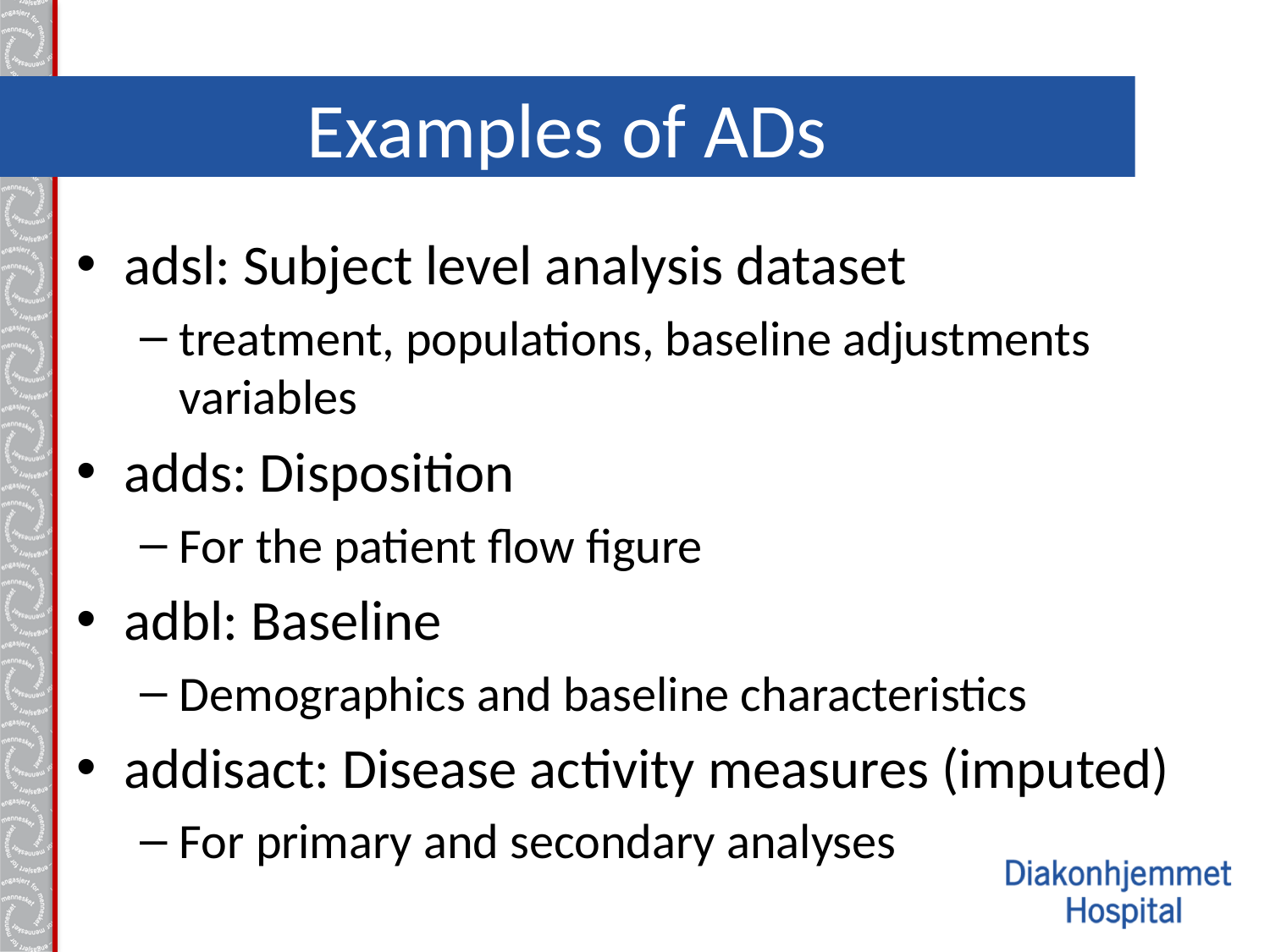

# Examples of ADs
adsl: Subject level analysis dataset
treatment, populations, baseline adjustments variables
adds: Disposition
For the patient flow figure
adbl: Baseline
Demographics and baseline characteristics
addisact: Disease activity measures (imputed)
For primary and secondary analyses